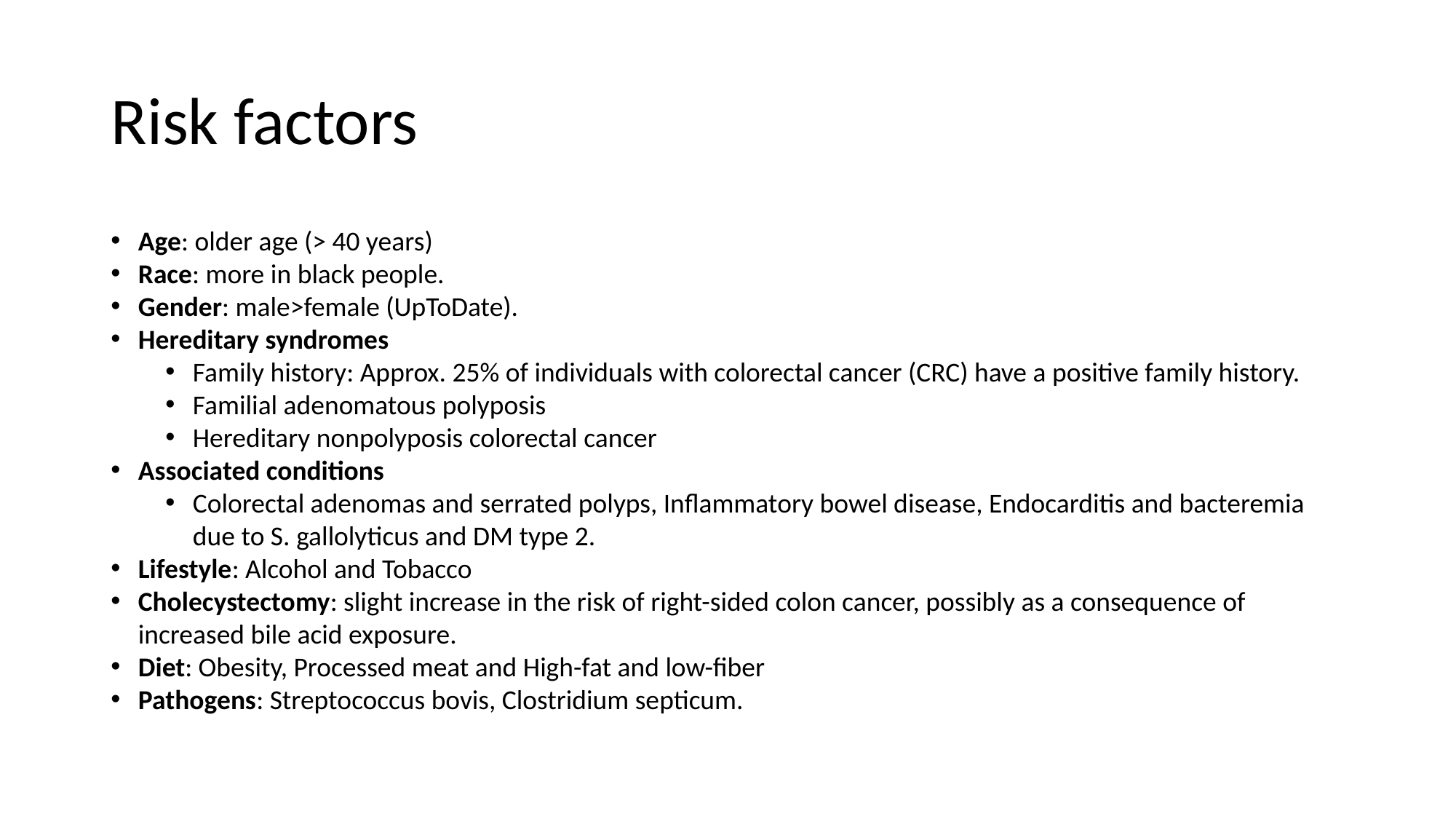

# Risk factors
Age: older age (> 40 years)
Race: more in black people.
Gender: male>female (UpToDate).
Hereditary syndromes
Family history: Approx. 25% of individuals with colorectal cancer (CRC) have a positive family history.
Familial adenomatous polyposis
Hereditary nonpolyposis colorectal cancer
Associated conditions
Colorectal adenomas and serrated polyps, Inflammatory bowel disease, Endocarditis and bacteremia due to S. gallolyticus and DM type 2.
Lifestyle: Alcohol and Tobacco
Cholecystectomy: slight increase in the risk of right-sided colon cancer, possibly as a consequence of increased bile acid exposure.
Diet: Obesity, Processed meat and High-fat and low-fiber
Pathogens: Streptococcus bovis, Clostridium septicum.